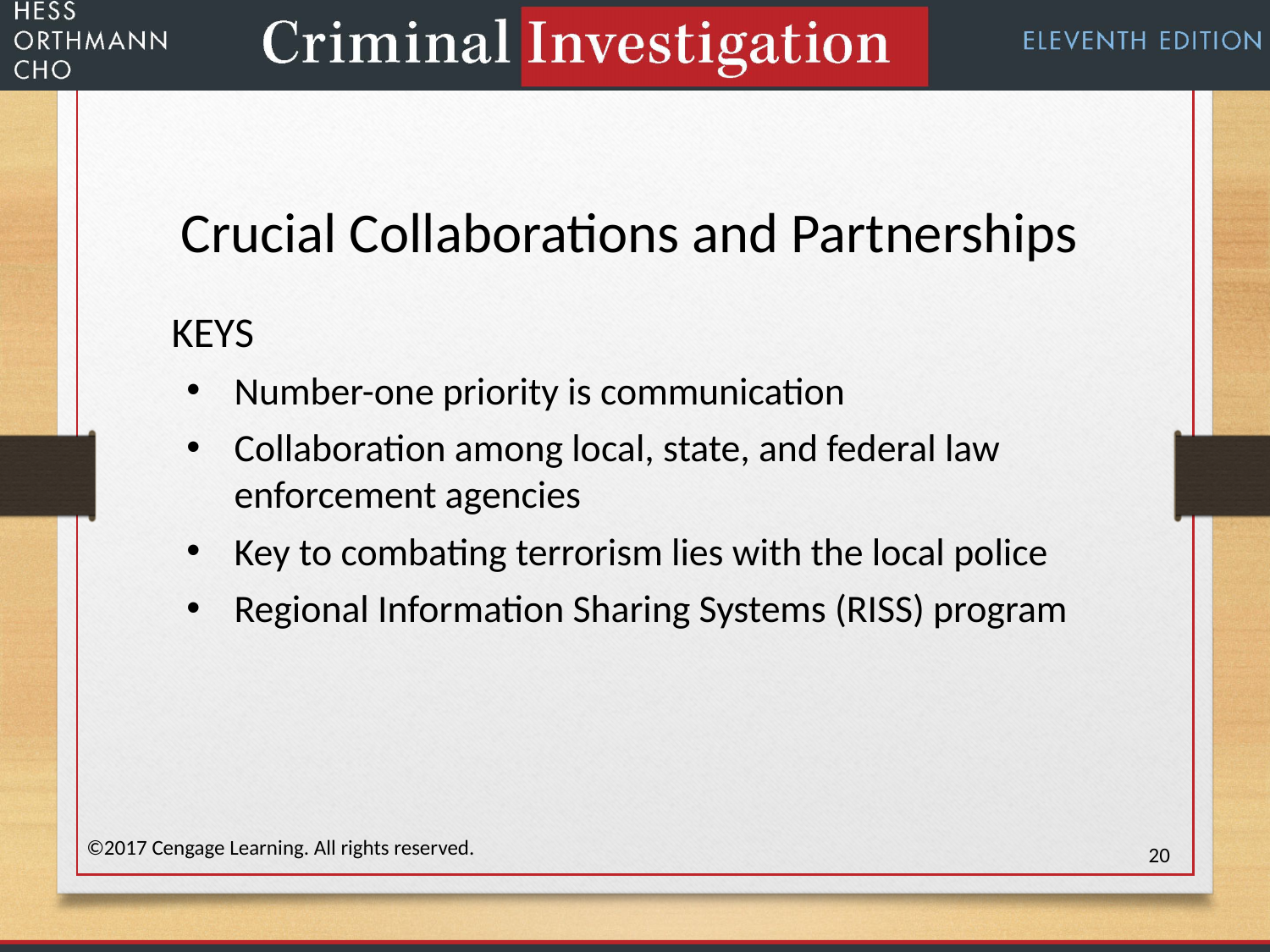

Crucial Collaborations and Partnerships

KEYS
Number-one priority is communication
Collaboration among local, state, and federal law enforcement agencies
Key to combating terrorism lies with the local police
Regional Information Sharing Systems (RISS) program
©2017 Cengage Learning. All rights reserved.
20